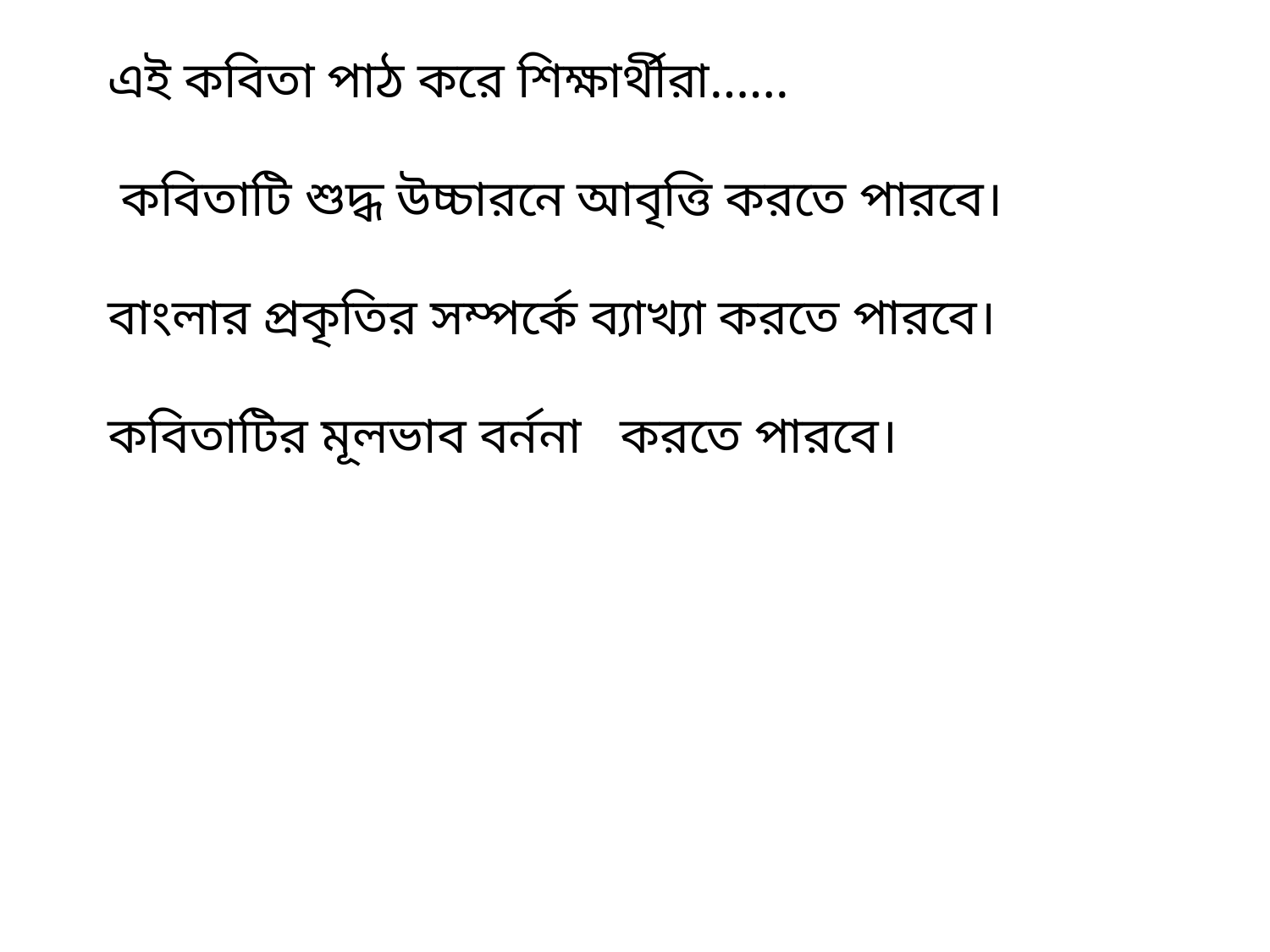

এই কবিতা পাঠ করে শিক্ষার্থীরা……

 কবিতাটি শুদ্ধ উচ্চারনে আবৃত্তি করতে পারবে।

বাংলার প্রকৃতির সম্পর্কে ব্যাখ্যা করতে পারবে।

কবিতাটির মূলভাব বর্ননা   করতে পারবে।